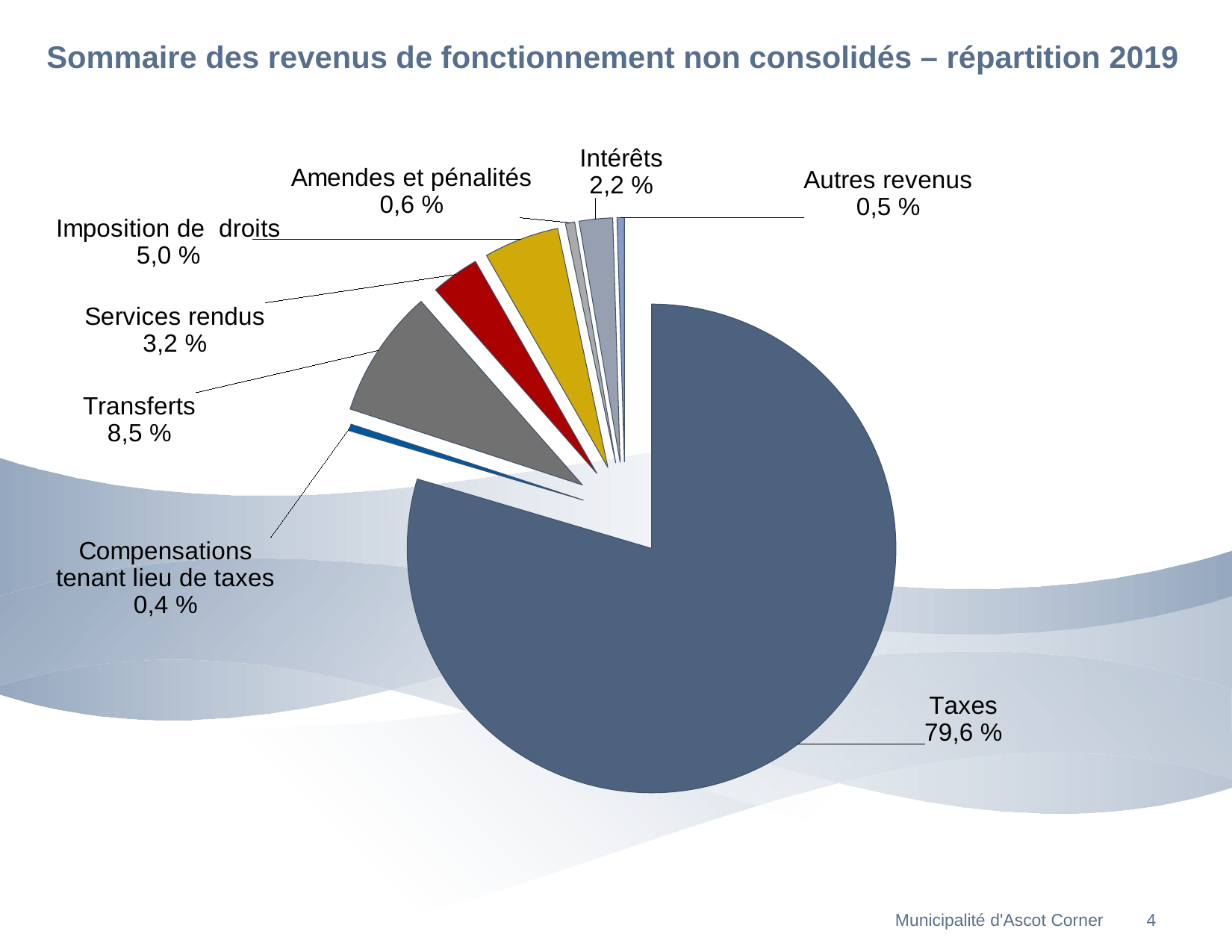

# Sommaire des revenus de fonctionnement non consolidés – répartition 2019

### Chart

| Category | Revenus |
|---|---|
| Taxes | 3712924.0 |
| Compensations tenant lieu de taxes | 20647.0 |
| Transferts | 396306.0 |
| Services rendus | 149214.0 |
| Imposition de droits | 232338.0 |
| Amendes et pénalités | 28321.0 |
| Intérêts | 102716.0 |
| Autres revenus | 22696.0 |
Municipalité d'Ascot Corner
4